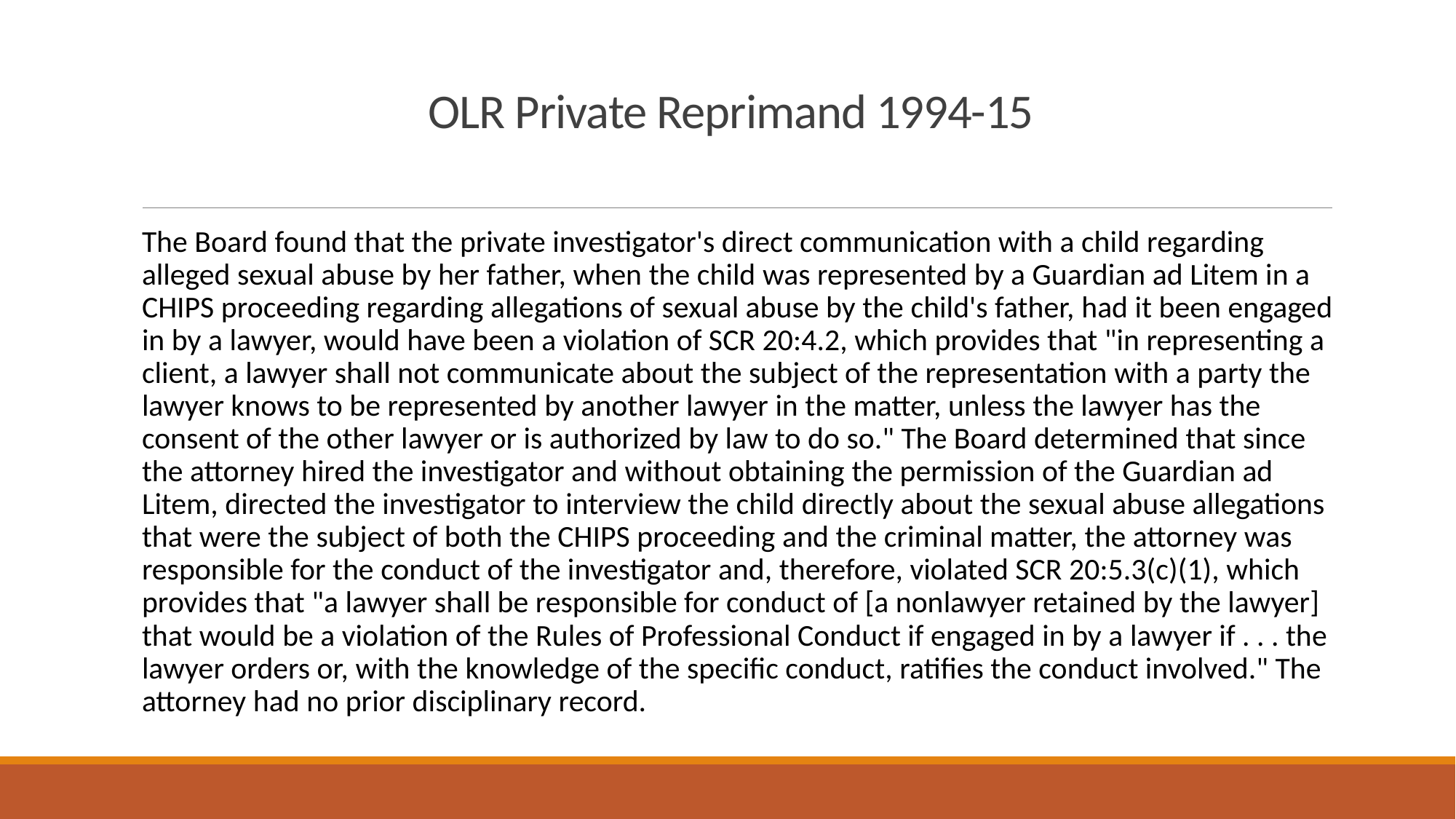

# OLR Private Reprimand 1994-15
The Board found that the private investigator's direct communication with a child regarding alleged sexual abuse by her father, when the child was represented by a Guardian ad Litem in a CHIPS proceeding regarding allegations of sexual abuse by the child's father, had it been engaged in by a lawyer, would have been a violation of SCR 20:4.2, which provides that "in representing a client, a lawyer shall not communicate about the subject of the representation with a party the lawyer knows to be represented by another lawyer in the matter, unless the lawyer has the consent of the other lawyer or is authorized by law to do so." The Board determined that since the attorney hired the investigator and without obtaining the permission of the Guardian ad Litem, directed the investigator to interview the child directly about the sexual abuse allegations that were the subject of both the CHIPS proceeding and the criminal matter, the attorney was responsible for the conduct of the investigator and, therefore, violated SCR 20:5.3(c)(1), which provides that "a lawyer shall be responsible for conduct of [a nonlawyer retained by the lawyer] that would be a violation of the Rules of Professional Conduct if engaged in by a lawyer if . . . the lawyer orders or, with the knowledge of the specific conduct, ratifies the conduct involved." The attorney had no prior disciplinary record.